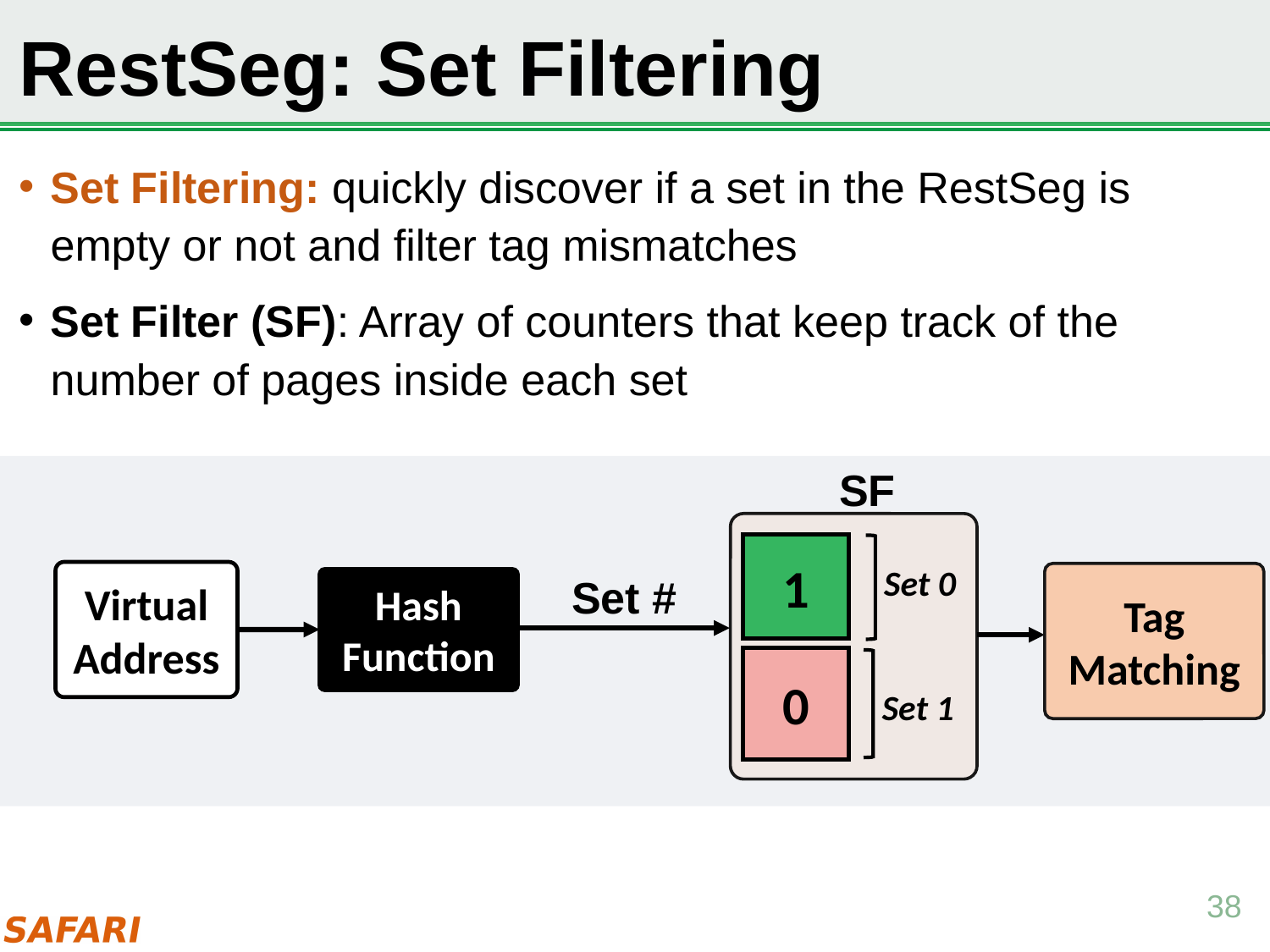

# RestSeg: Set Filtering
Set Filtering: quickly discover if a set in the RestSeg is empty or not and filter tag mismatches
Set Filter (SF): Array of counters that keep track of the number of pages inside each set

SF

1

Set 0
Virtual Address
Set #
Tag Matching
Hash Function
0

Set 1
38